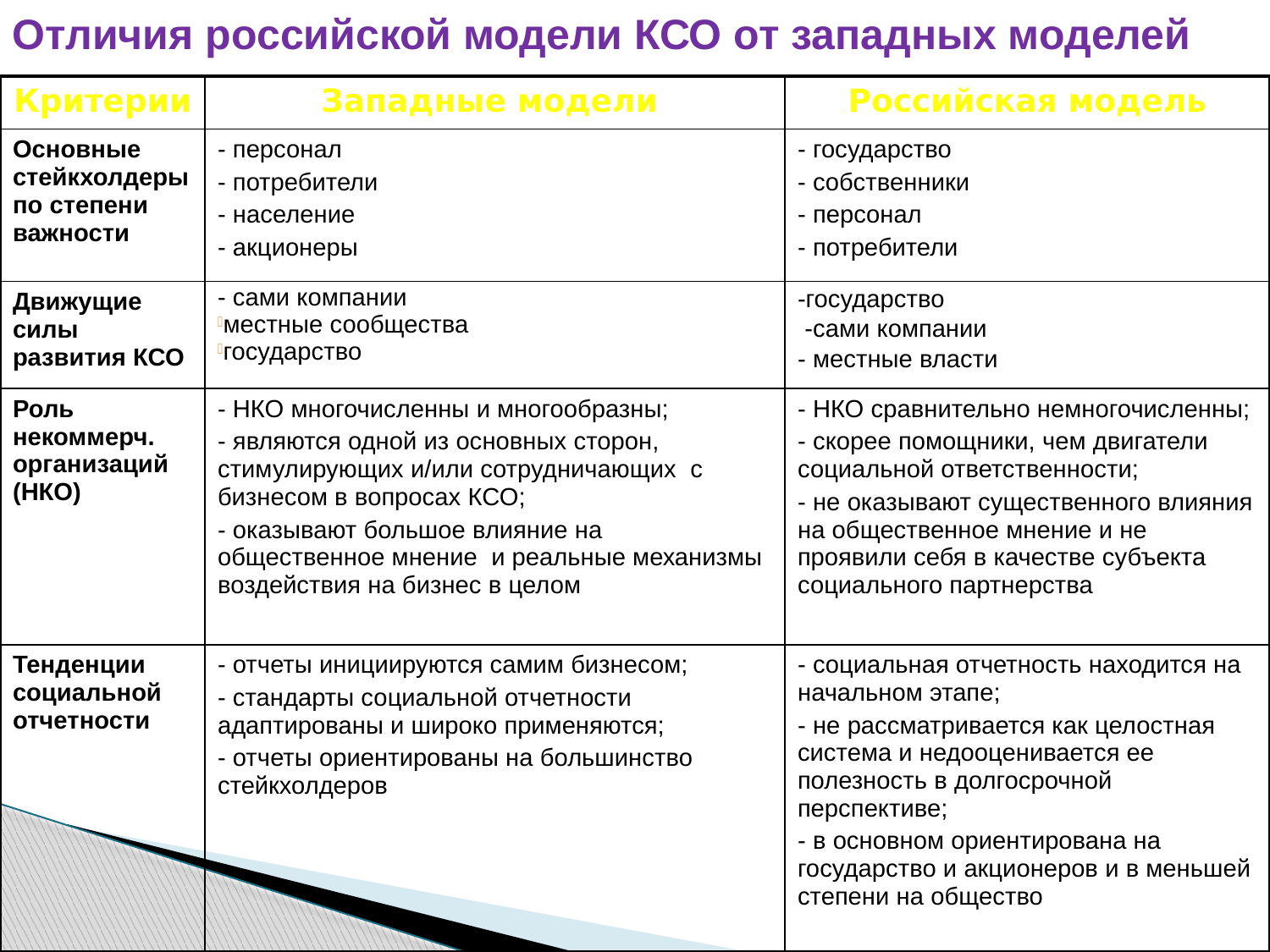

# Отличия российской модели КСО от западных моделей
| Критерии | Западные модели | Российская модель |
| --- | --- | --- |
| Основные стейкхолдеры по степени важности | - персонал - потребители - население - акционеры | - государство - собственники - персонал - потребители |
| Движущие силы развития КСО | - сами компании местные сообщества государство | -государство -сами компании - местные власти |
| Роль некоммерч. организаций (НКО) | - НКО многочисленны и многообразны; - являются одной из основных сторон, стимулирующих и/или сотрудничающих с бизнесом в вопросах КСО; - оказывают большое влияние на общественное мнение и реальные механизмы воздействия на бизнес в целом | - НКО сравнительно немногочисленны; - скорее помощники, чем двигатели социальной ответственности; - не оказывают существенного влияния на общественное мнение и не проявили себя в качестве субъекта социального партнерства |
| Тенденции социальной отчетности | - отчеты инициируются самим бизнесом; - стандарты социальной отчетности адаптированы и широко применяются; - отчеты ориентированы на большинство стейкхолдеров | - социальная отчетность находится на начальном этапе; - не рассматривается как целостная система и недооценивается ее полезность в долгосрочной перспективе; - в основном ориентирована на государство и акционеров и в меньшей степени на общество |